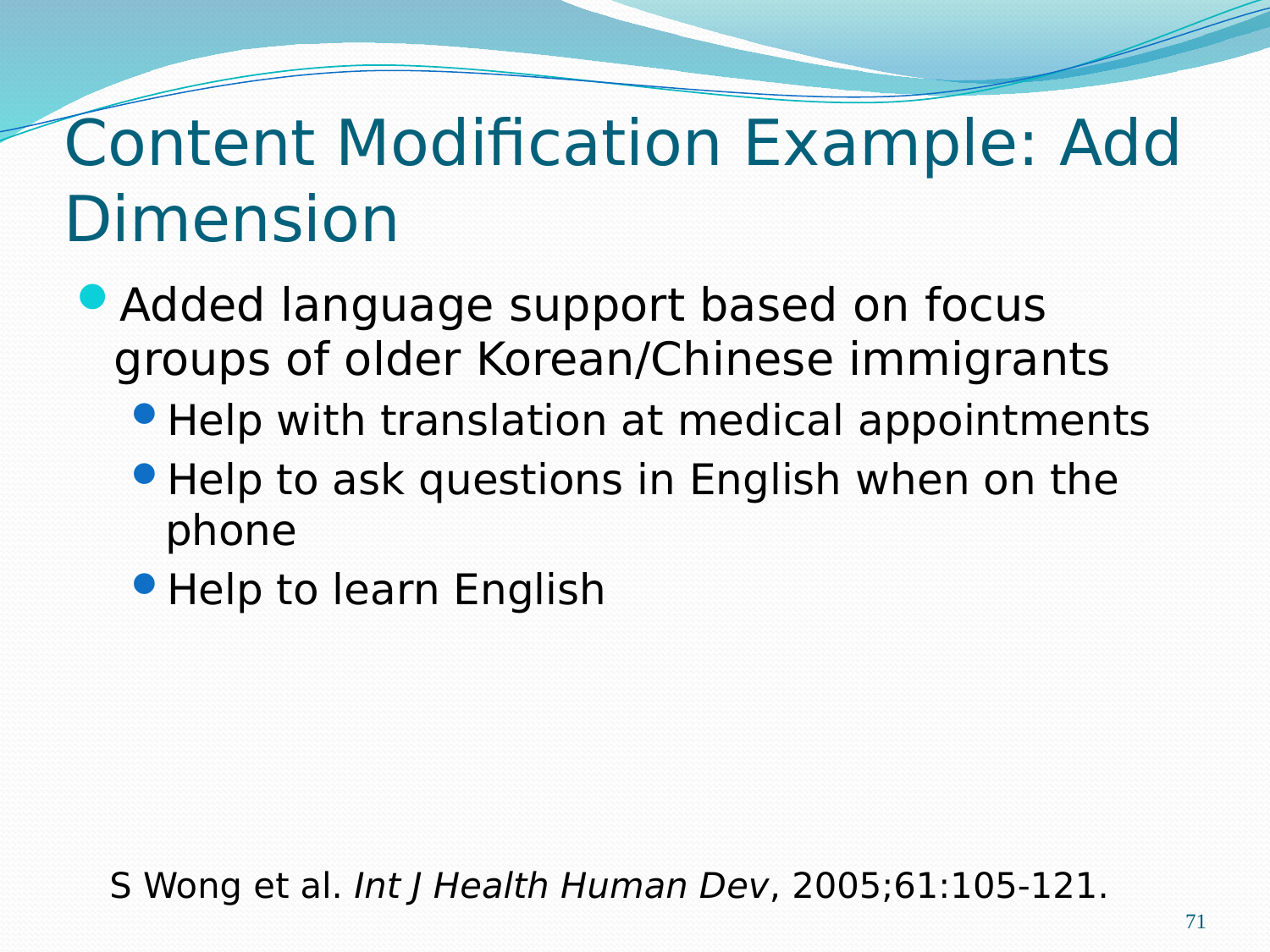

# Content Modification Example: Add Dimension
Added language support based on focus groups of older Korean/Chinese immigrants
Help with translation at medical appointments
Help to ask questions in English when on the phone
Help to learn English
S Wong et al. Int J Health Human Dev, 2005;61:105-121.
71